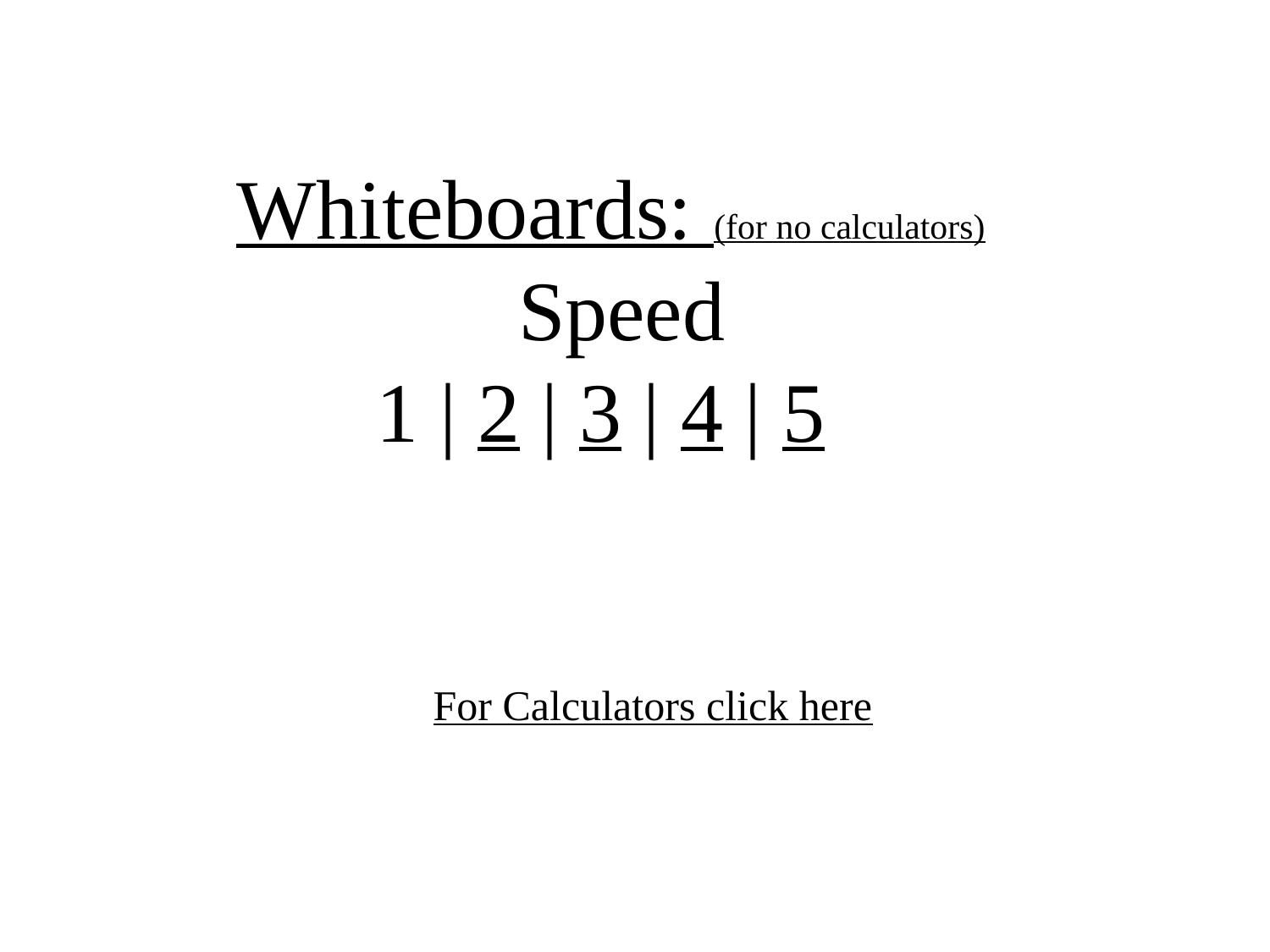

Whiteboards: (for no calculators)
 Speed
1 | 2 | 3 | 4 | 5
For Calculators click here